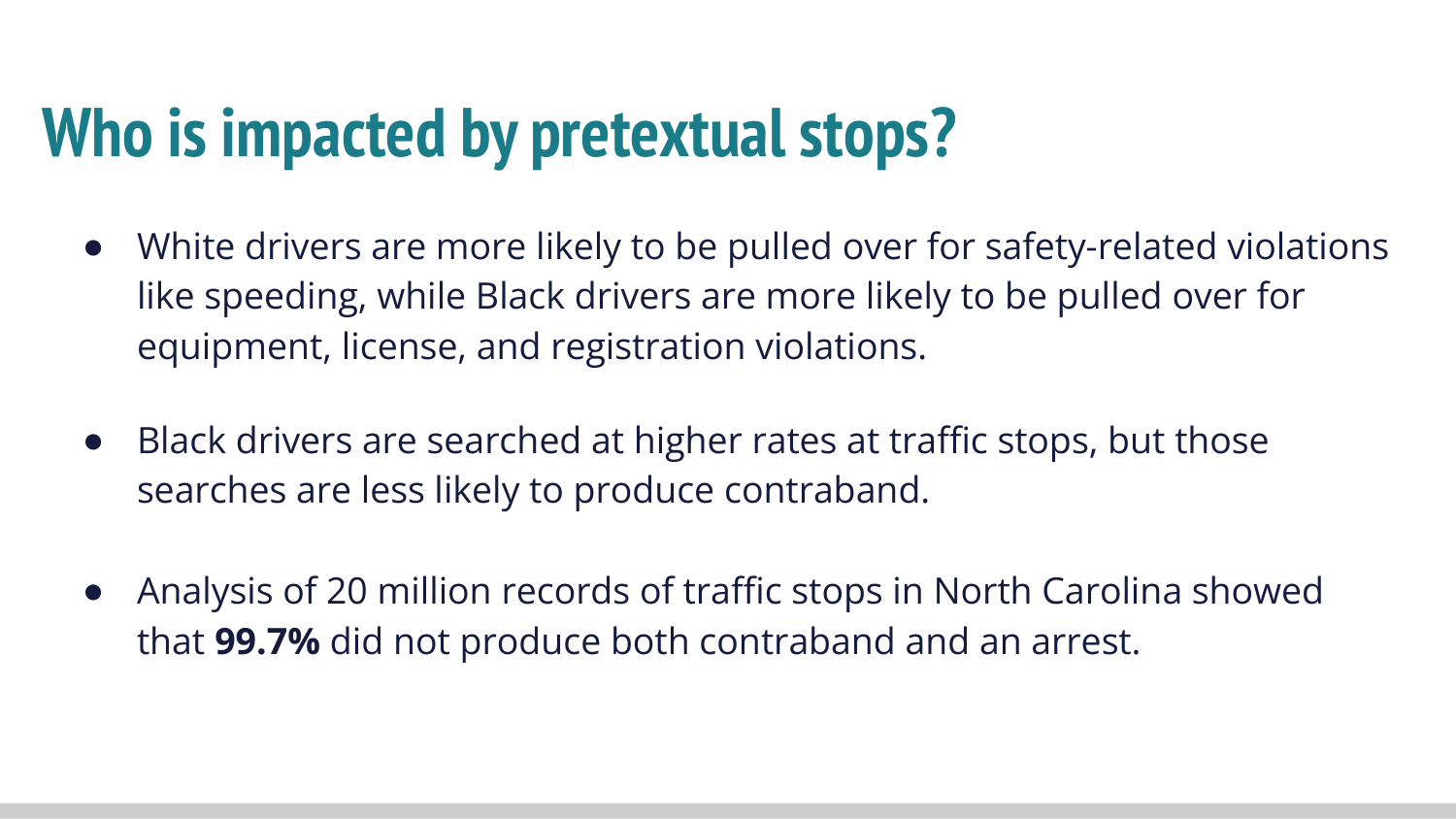

# Who is impacted by pretextual stops?

White drivers are more likely to be pulled over for safety-related violations like speeding, while Black drivers are more likely to be pulled over for equipment, license, and registration violations.
Black drivers are searched at higher rates at traffic stops, but those searches are less likely to produce contraband.
Analysis of 20 million records of traffic stops in North Carolina showed that 99.7% did not produce both contraband and an arrest.